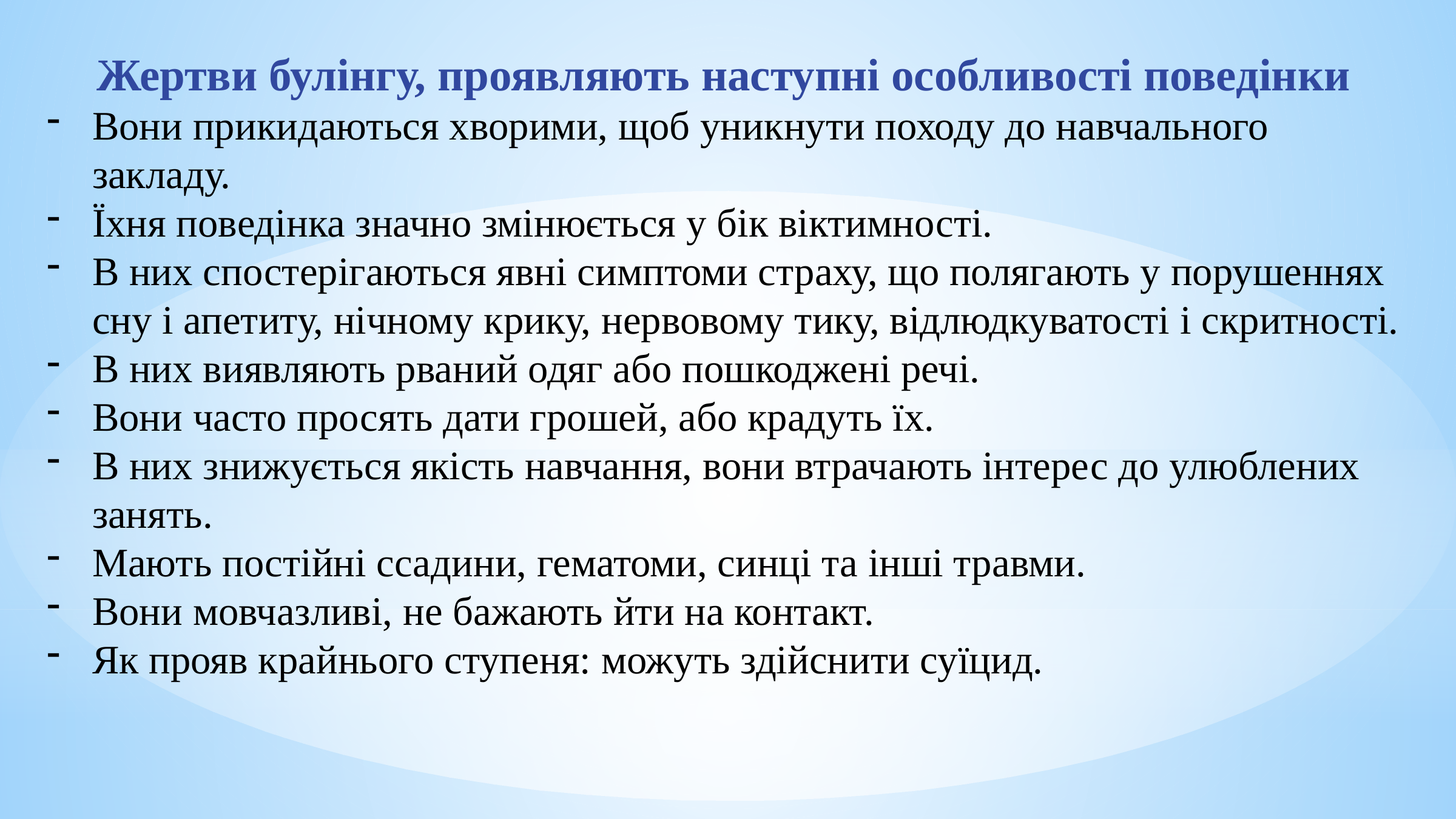

Жертви булінгу, проявляють наступні особливості поведінки
Вони прикидаються хворими, щоб уникнути походу до навчального закладу.
Їхня поведінка значно змінюється у бік віктимності.
В них спостерігаються явні симптоми страху, що полягають у порушеннях сну і апетиту, нічному крику, нервовому тику, відлюдкуватості і скритності.
В них виявляють рваний одяг або пошкоджені речі.
Вони часто просять дати грошей, або крадуть їх.
В них знижується якість навчання, вони втрачають інтерес до улюблених занять.
Мають постійні ссадини, гематоми, синці та інші травми.
Вони мовчазливі, не бажають йти на контакт.
Як прояв крайнього ступеня: можуть здійснити суїцид.